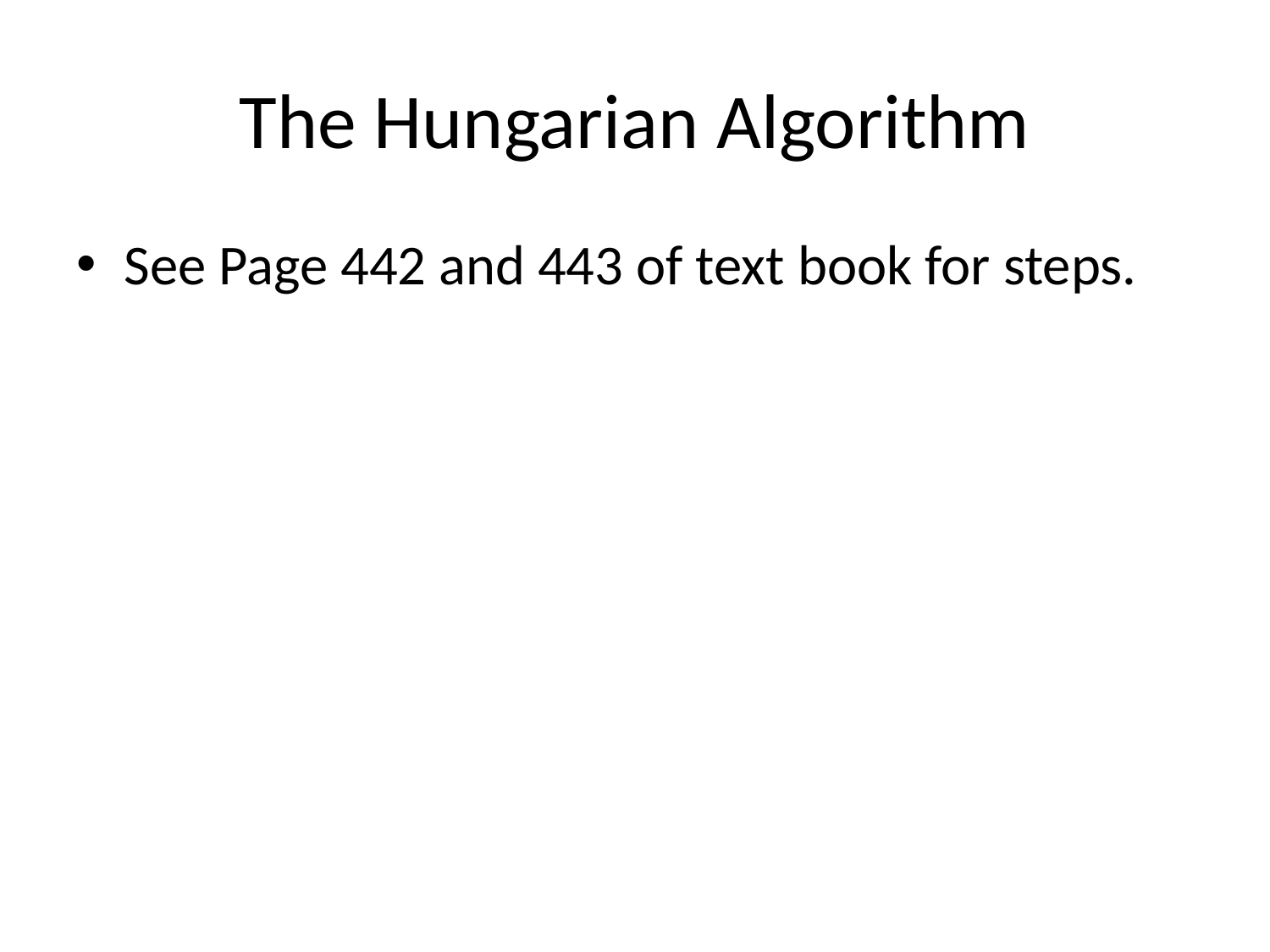

# The Hungarian Algorithm
See Page 442 and 443 of text book for steps.